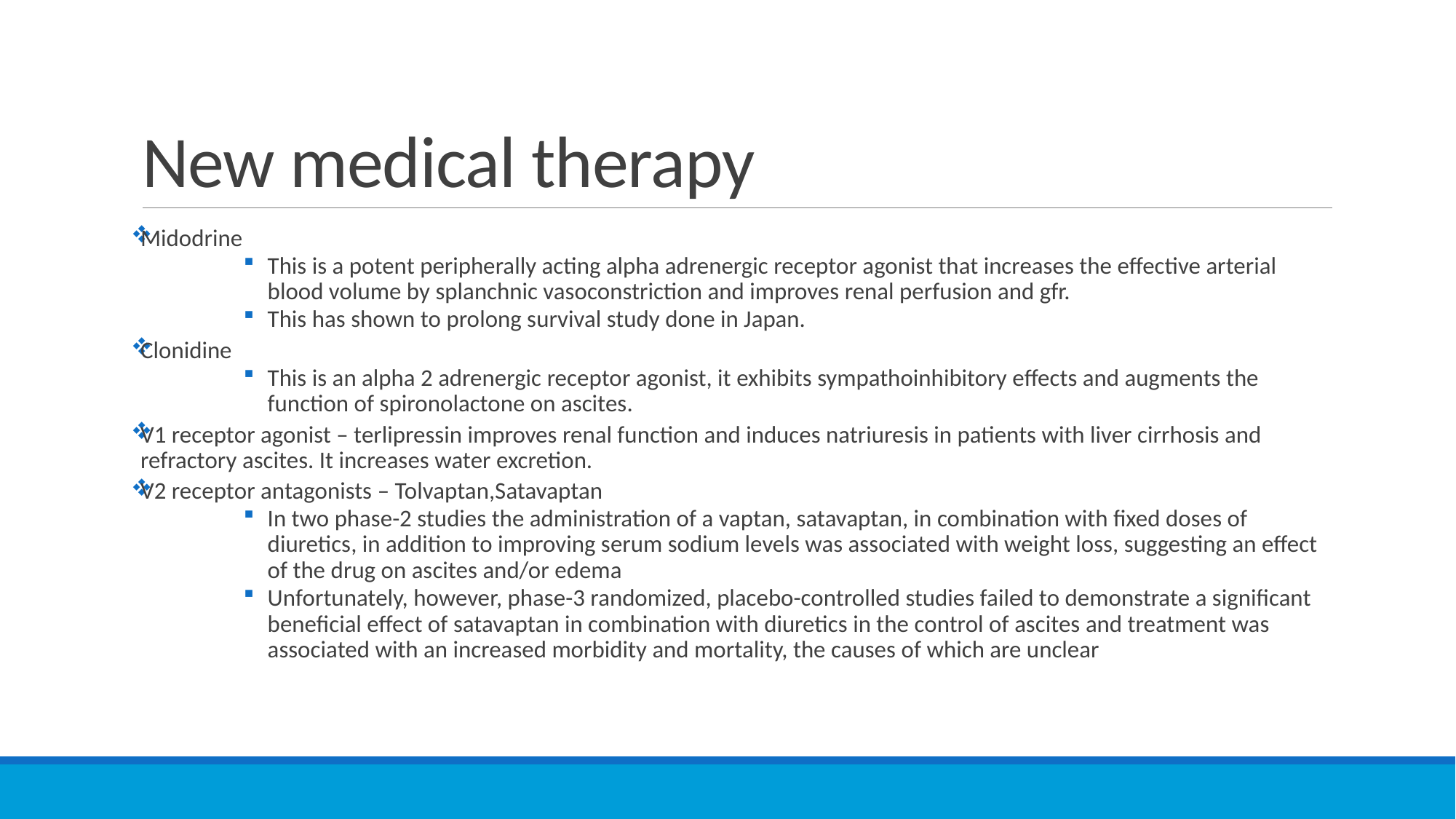

# New medical therapy
Midodrine
This is a potent peripherally acting alpha adrenergic receptor agonist that increases the effective arterial blood volume by splanchnic vasoconstriction and improves renal perfusion and gfr.
This has shown to prolong survival study done in Japan.
Clonidine
This is an alpha 2 adrenergic receptor agonist, it exhibits sympathoinhibitory effects and augments the function of spironolactone on ascites.
V1 receptor agonist – terlipressin improves renal function and induces natriuresis in patients with liver cirrhosis and refractory ascites. It increases water excretion.
V2 receptor antagonists – Tolvaptan,Satavaptan
In two phase-2 studies the administration of a vaptan, satavaptan, in combination with fixed doses of diuretics, in addition to improving serum sodium levels was associated with weight loss, suggesting an effect of the drug on ascites and/or edema
Unfortunately, however, phase-3 randomized, placebo-controlled studies failed to demonstrate a significant beneficial effect of satavaptan in combination with diuretics in the control of ascites and treatment was associated with an increased morbidity and mortality, the causes of which are unclear